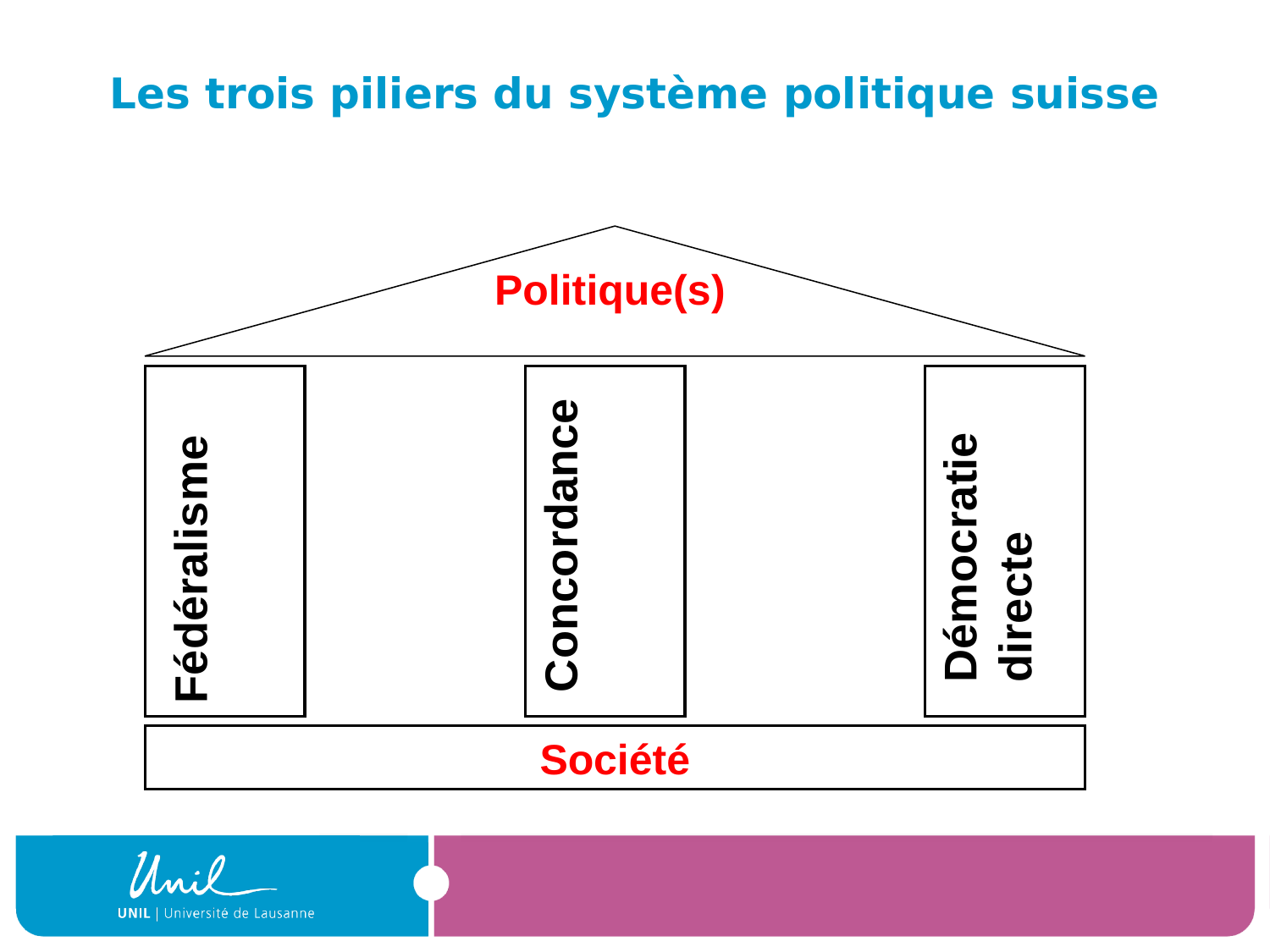

# Les trois piliers du système politique suisse

Politique(s)

Démocratie directe
Concordance
Fédéralisme

Société